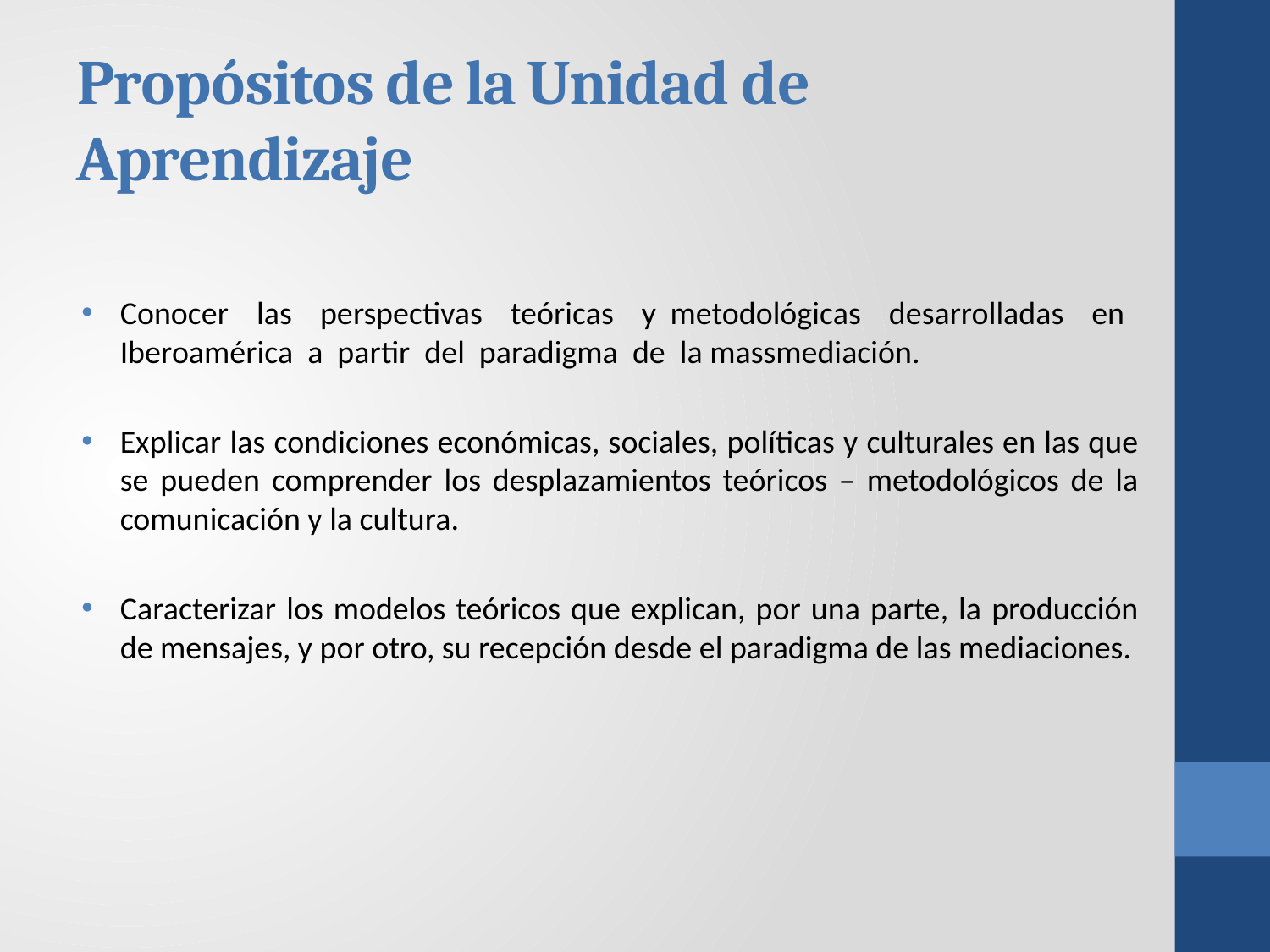

# Propósitos de la Unidad de Aprendizaje
Conocer  las  perspectivas  teóricas  y metodológicas  desarrolladas  en  Iberoamérica  a  partir  del  paradigma  de  la massmediación.

Explicar las condiciones económicas, sociales, políticas y culturales en las que se pueden comprender los desplazamientos teóricos – metodológicos de la comunicación y la cultura.

Caracterizar los modelos teóricos que explican, por una parte, la producción de mensajes, y por otro, su recepción desde el paradigma de las mediaciones.